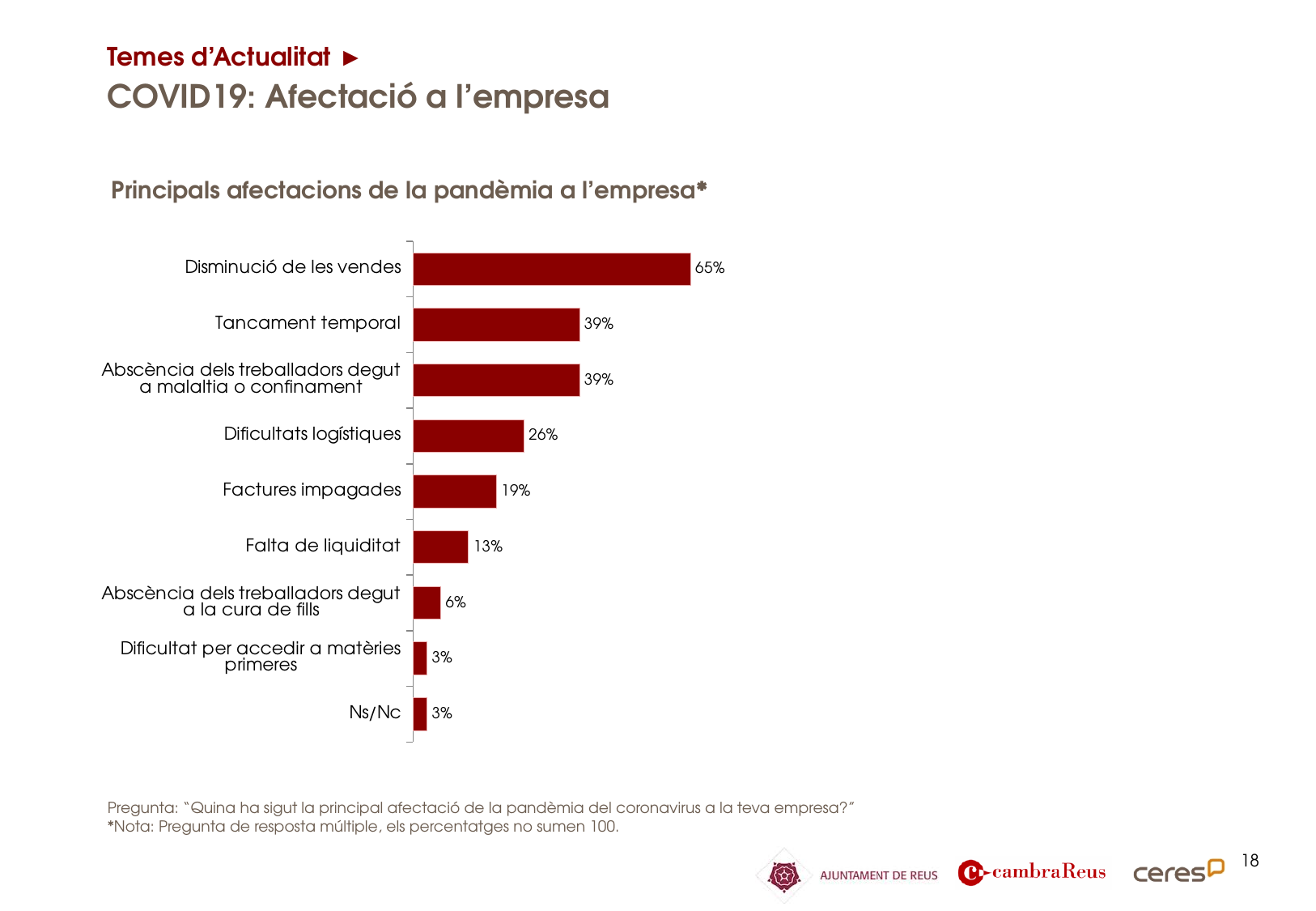

Temes d’Actualitat ►
COVID19: Afectació a l’empresa
Principals afectacions de la pandèmia a l’empresa*

### Chart

| Category | Mesures a l'inici de la pandèmia |
|---|---|
| Disminució de les vendes | 0.6451612903225806 |
| Tancament temporal | 0.3870967741935484 |
| Abscència dels treballadors degut a malaltia o confinament | 0.3870967741935484 |
| Dificultats logístiques | 0.25806451612903225 |
| Factures impagades | 0.1935483870967742 |
| Falta de liquiditat | 0.12903225806451613 |
| Abscència dels treballadors degut a la cura de fills | 0.06451612903225806 |
| Dificultat per accedir a matèries primeres | 0.03225806451612903 |
| Ns/Nc | 0.03225806451612903 |
Pregunta: “Quina ha sigut la principal afectació de la pandèmia del coronavirus a la teva empresa?”
*Nota: Pregunta de resposta múltiple, els percentatges no sumen 100.
18